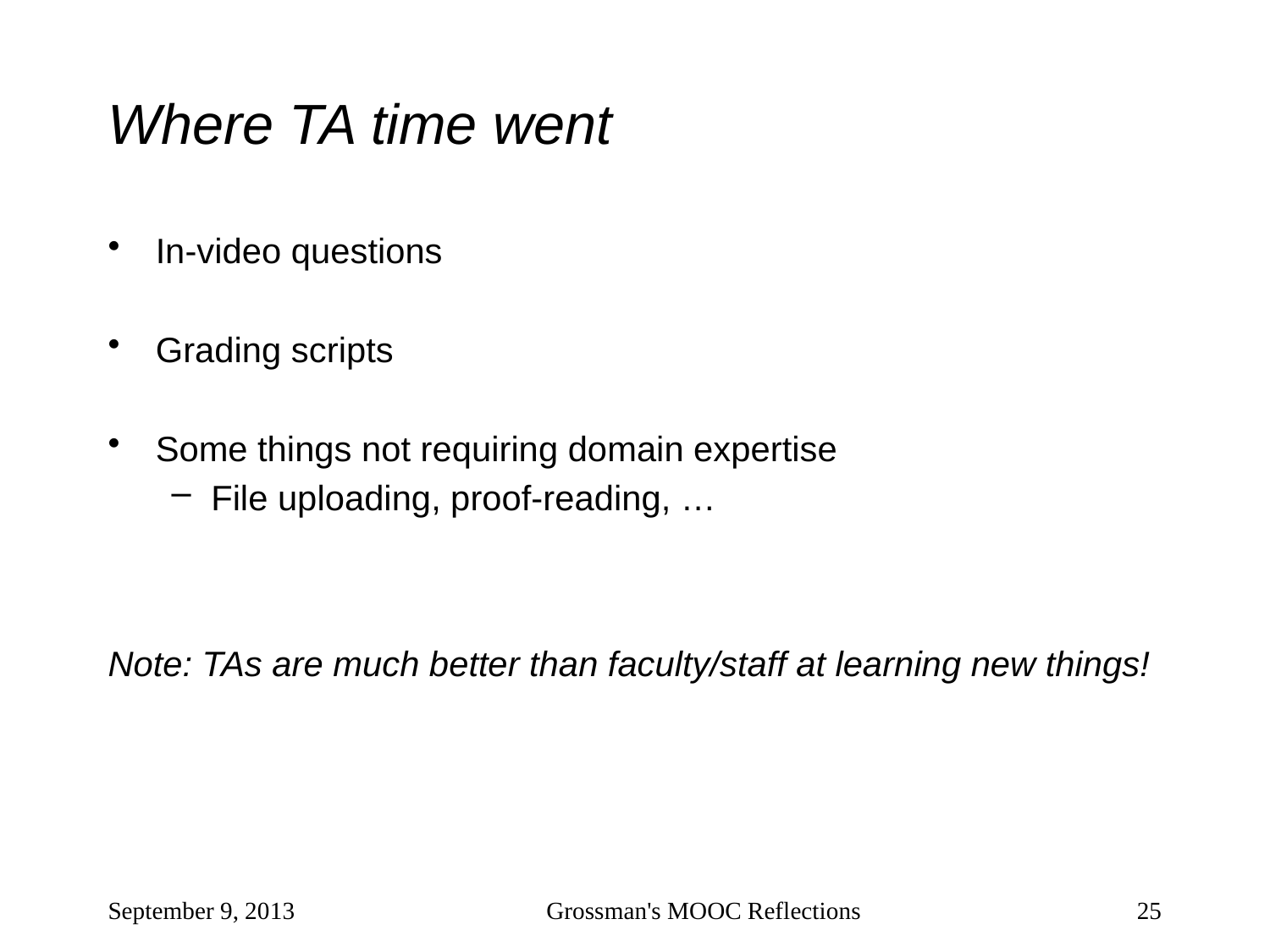

# Where TA time went
In-video questions

Grading scripts

Some things not requiring domain expertise
File uploading, proof-reading, …

Note: TAs are much better than faculty/staff at learning new things!
September 9, 2013
Grossman's MOOC Reflections
25